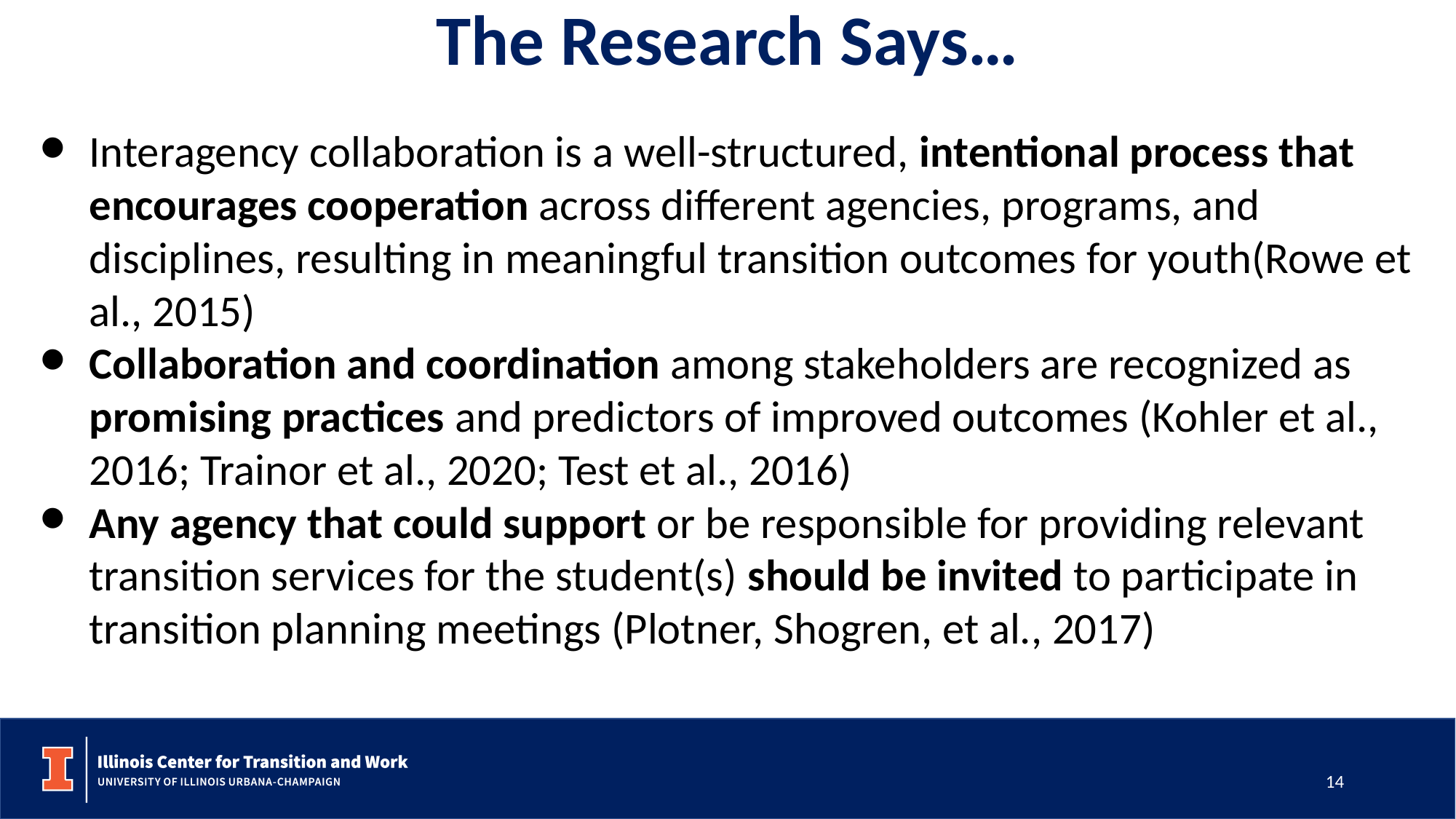

# The Research Says…
Interagency collaboration is a well-structured, intentional process that encourages cooperation across different agencies, programs, and disciplines, resulting in meaningful transition outcomes for youth(Rowe et al., 2015)
Collaboration and coordination among stakeholders are recognized as promising practices and predictors of improved outcomes (Kohler et al., 2016; Trainor et al., 2020; Test et al., 2016)
Any agency that could support or be responsible for providing relevant transition services for the student(s) should be invited to participate in transition planning meetings (Plotner, Shogren, et al., 2017)
14